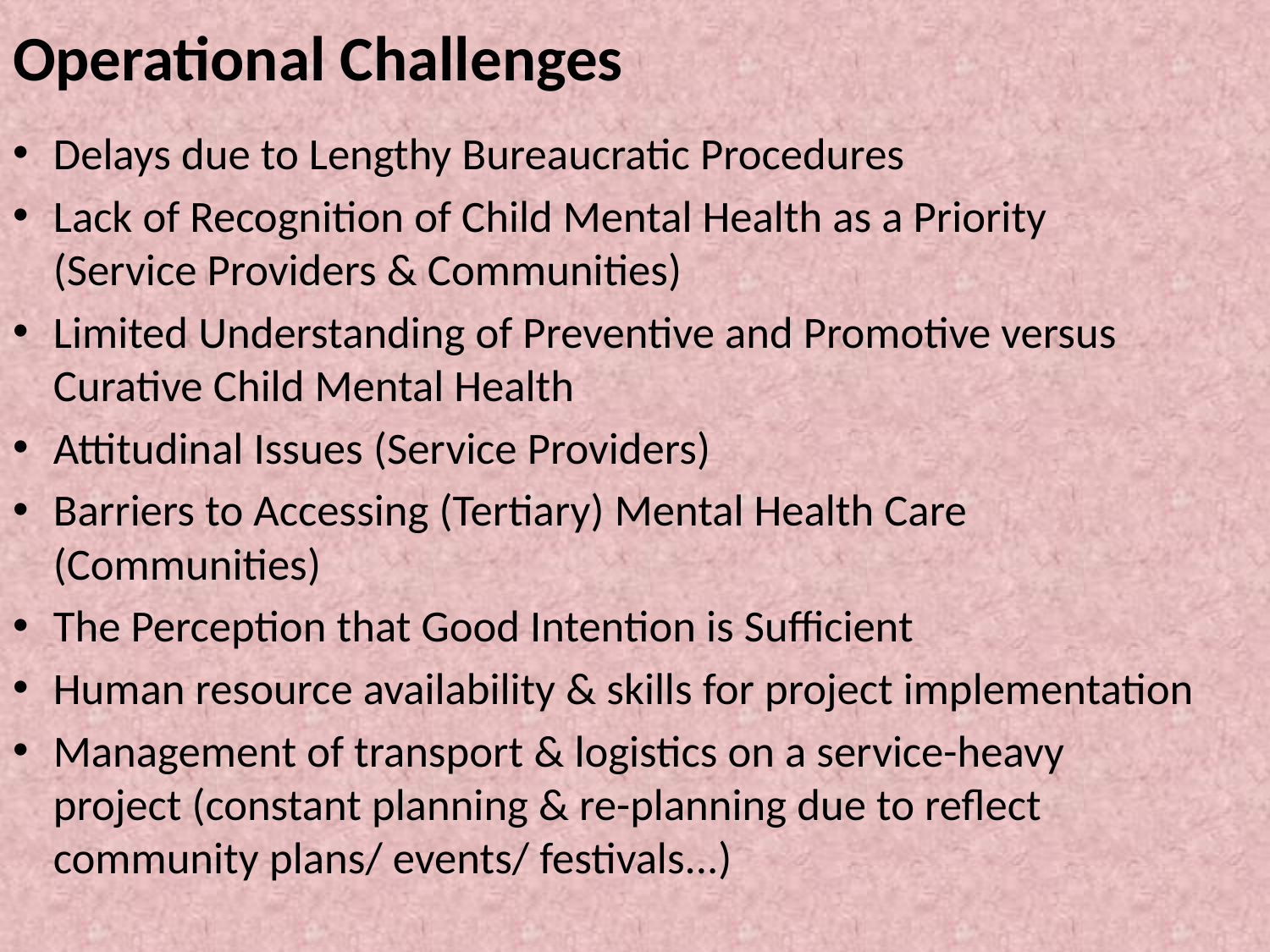

# Operational Challenges
Delays due to Lengthy Bureaucratic Procedures
Lack of Recognition of Child Mental Health as a Priority (Service Providers & Communities)
Limited Understanding of Preventive and Promotive versus Curative Child Mental Health
Attitudinal Issues (Service Providers)
Barriers to Accessing (Tertiary) Mental Health Care (Communities)
The Perception that Good Intention is Sufficient
Human resource availability & skills for project implementation
Management of transport & logistics on a service-heavy project (constant planning & re-planning due to reflect community plans/ events/ festivals...)